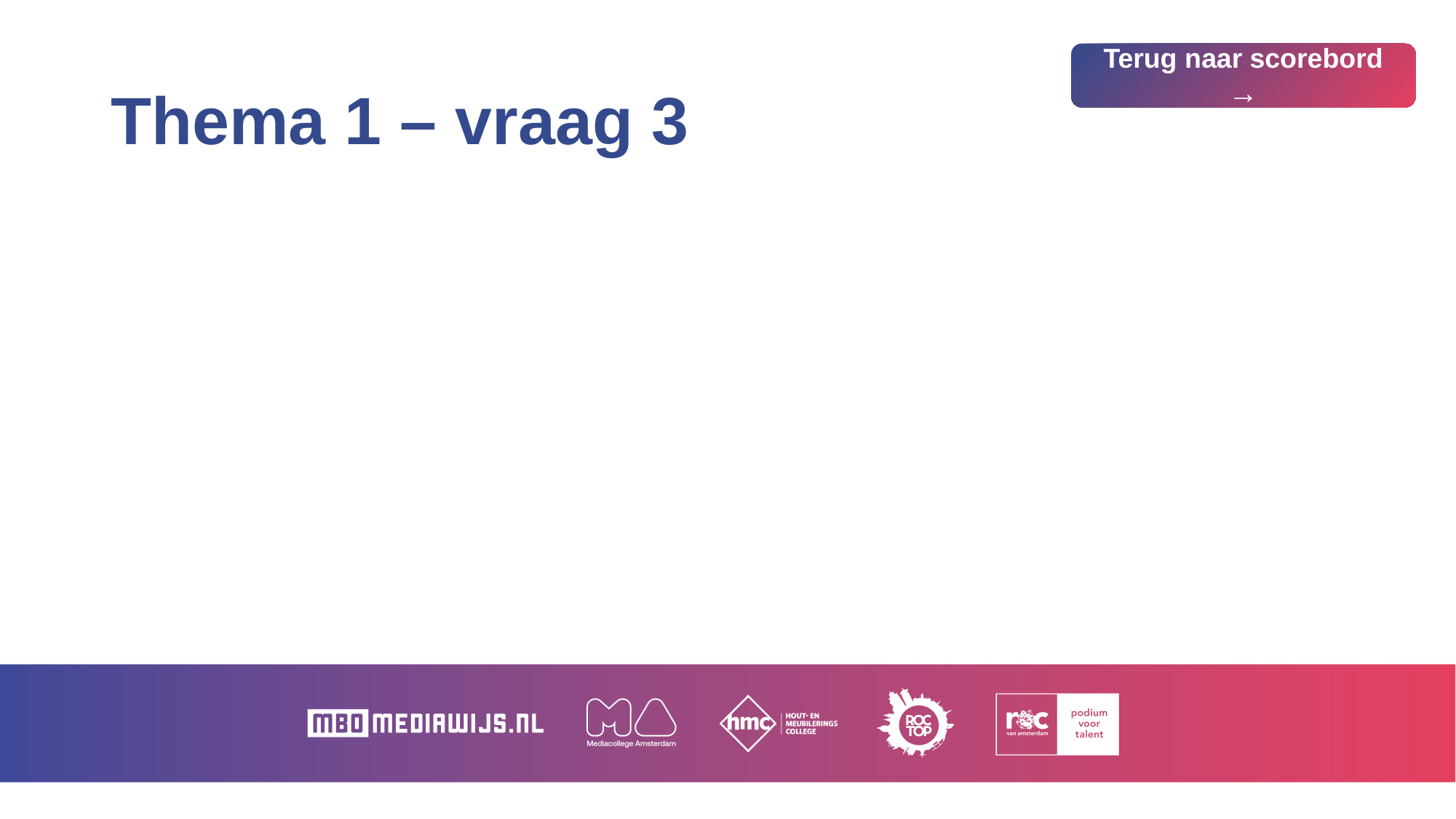

# Thema 1 – vraag 3
Terug naar scorebord →